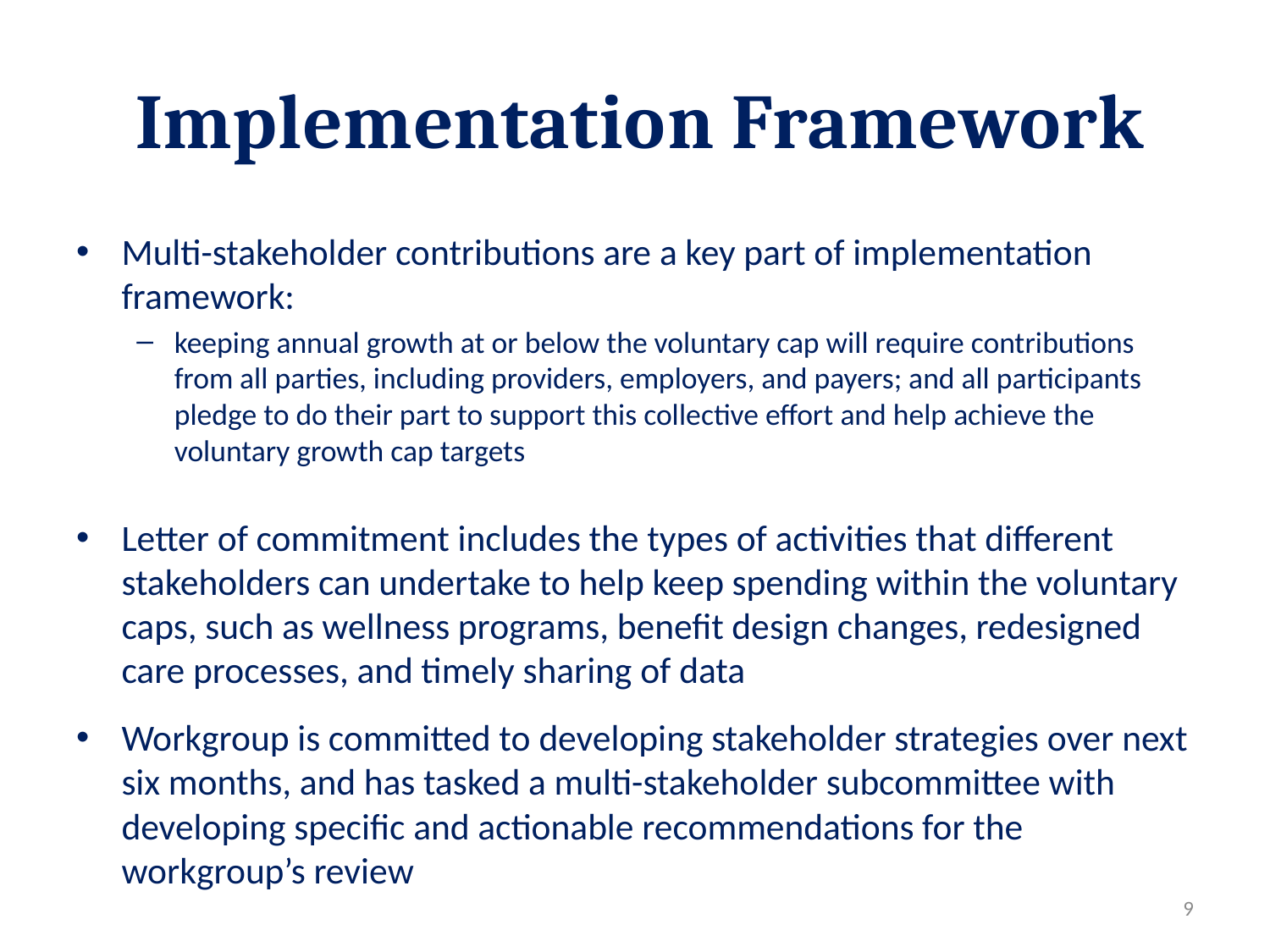

# Implementation Framework
Multi-stakeholder contributions are a key part of implementation framework:
keeping annual growth at or below the voluntary cap will require contributions from all parties, including providers, employers, and payers; and all participants pledge to do their part to support this collective effort and help achieve the voluntary growth cap targets

Letter of commitment includes the types of activities that different stakeholders can undertake to help keep spending within the voluntary caps, such as wellness programs, benefit design changes, redesigned care processes, and timely sharing of data

Workgroup is committed to developing stakeholder strategies over next six months, and has tasked a multi-stakeholder subcommittee with developing specific and actionable recommendations for the workgroup’s review
9